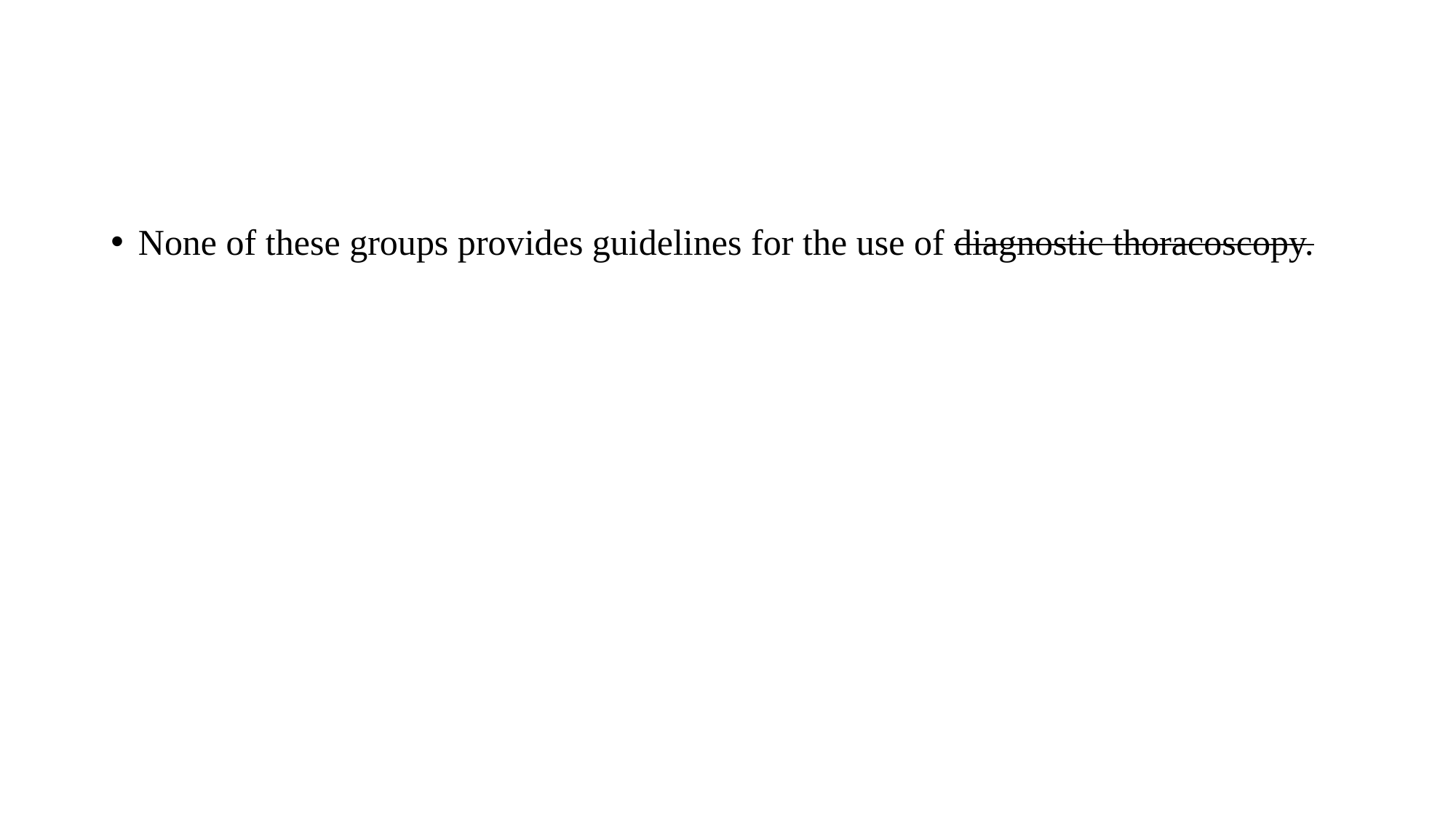

None of these groups provides guidelines for the use of diagnostic thoracoscopy.